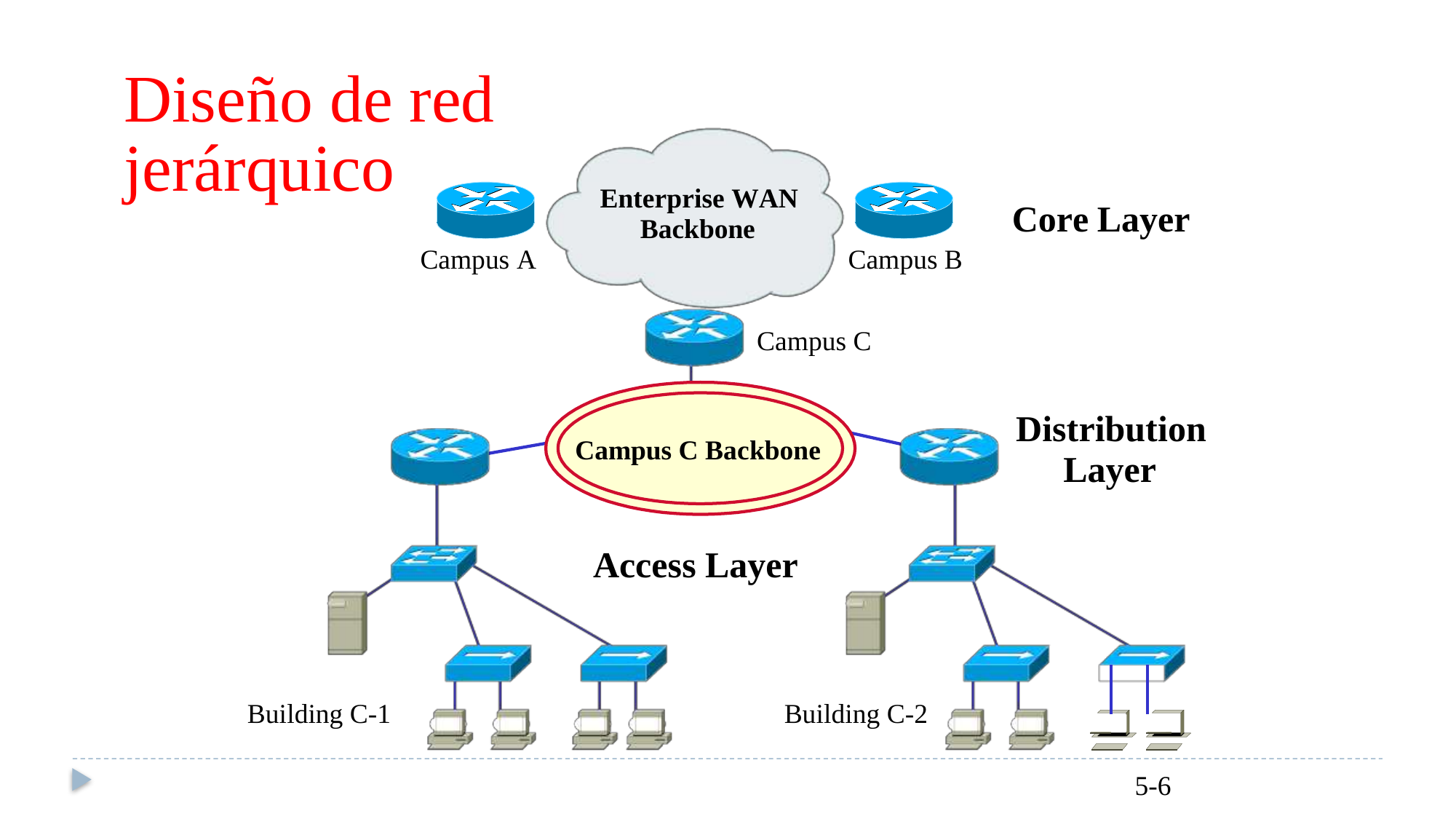

Diseño de red jerárquico

Enterprise WAN
Backbone

Core
Layer

Campus A
Campus B
Campus C

Distribution
Layer

Campus C Backbone

Access Layer

Building C-1
Building C-2

5-6